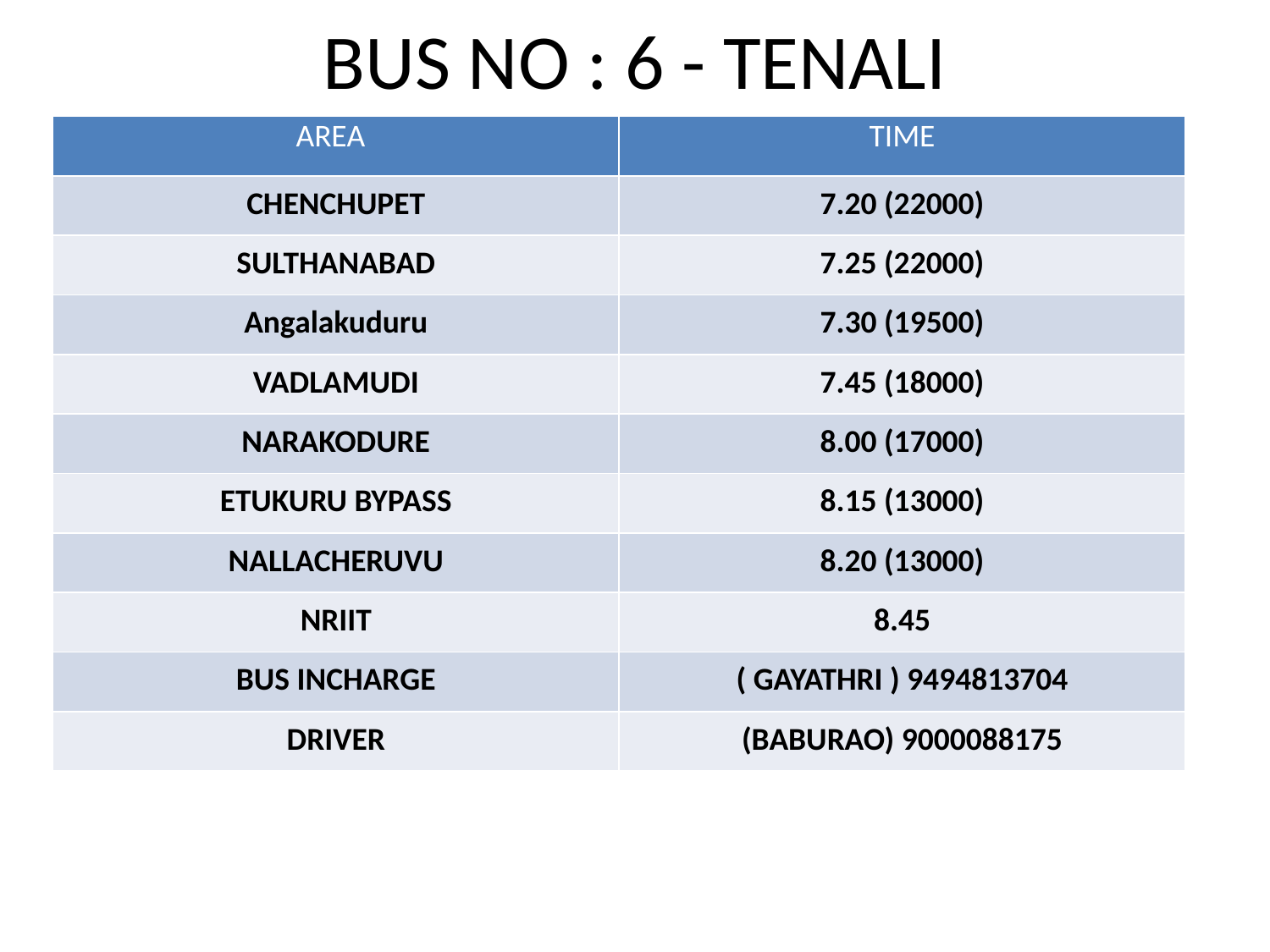

BUS NO : 6 - TENALI
| AREA | TIME |
| --- | --- |
| CHENCHUPET | 7.20 (22000) |
| SULTHANABAD | 7.25 (22000) |
| Angalakuduru | 7.30 (19500) |
| VADLAMUDI | 7.45 (18000) |
| NARAKODURE | 8.00 (17000) |
| ETUKURU BYPASS | 8.15 (13000) |
| NALLACHERUVU | 8.20 (13000) |
| NRIIT | 8.45 |
| BUS INCHARGE | ( GAYATHRI ) 9494813704 |
| DRIVER | (BABURAO) 9000088175 |